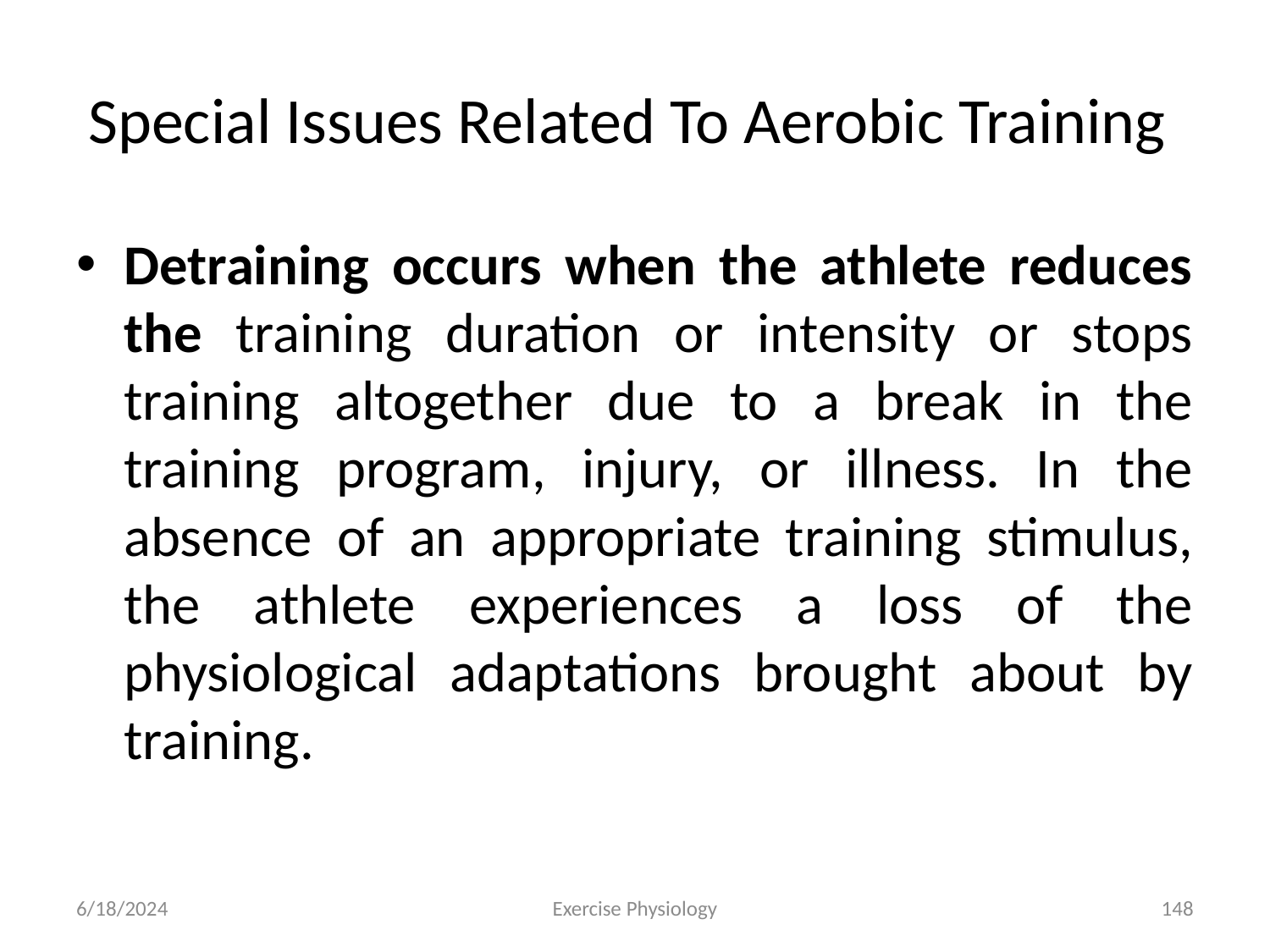

# Special Issues Related To Aerobic Training
Detraining occurs when the athlete reduces the training duration or intensity or stops training altogether due to a break in the training program, injury, or illness. In the absence of an appropriate training stimulus, the athlete experiences a loss of the physiological adaptations brought about by training.
6/18/2024
Exercise Physiology
148